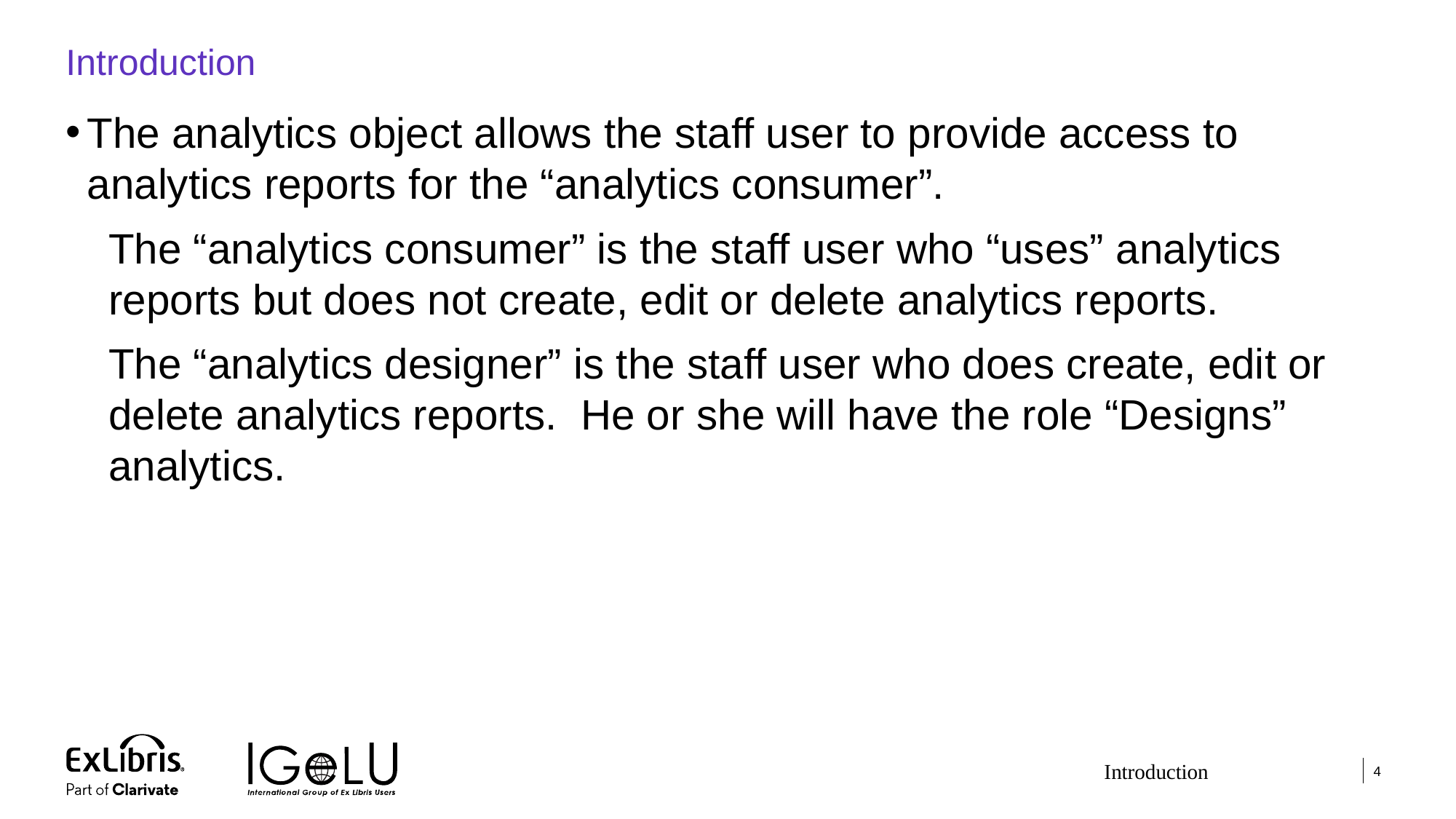

# Introduction
The analytics object allows the staff user to provide access to analytics reports for the “analytics consumer”.
The “analytics consumer” is the staff user who “uses” analytics reports but does not create, edit or delete analytics reports.
The “analytics designer” is the staff user who does create, edit or delete analytics reports.  He or she will have the role “Designs” analytics.
Introduction
4